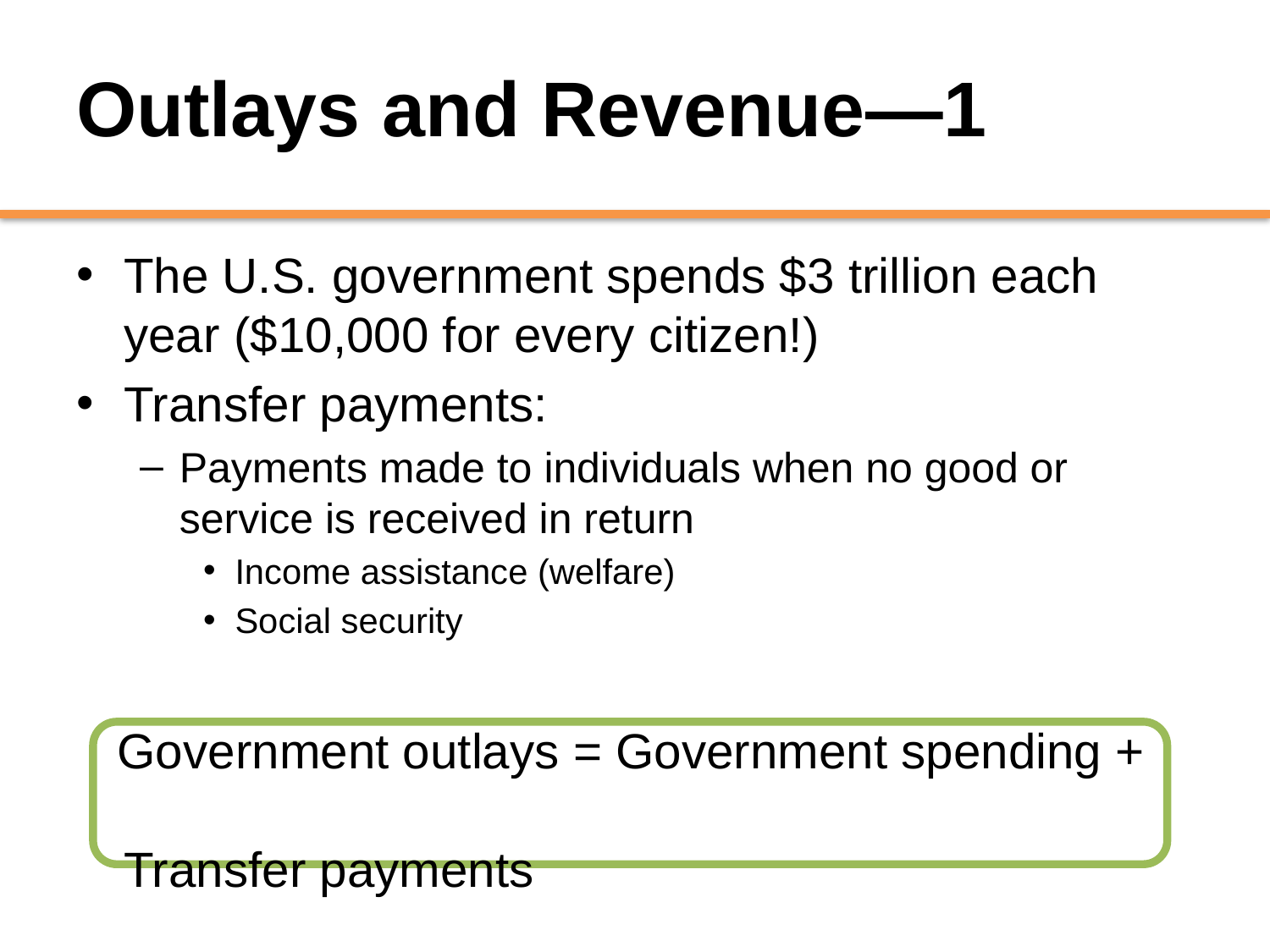

# Outlays and Revenue—1
The U.S. government spends $3 trillion each year ($10,000 for every citizen!)
Transfer payments:
Payments made to individuals when no good or service is received in return
Income assistance (welfare)
Social security

   Government outlays = Government spending + 								   Transfer payments